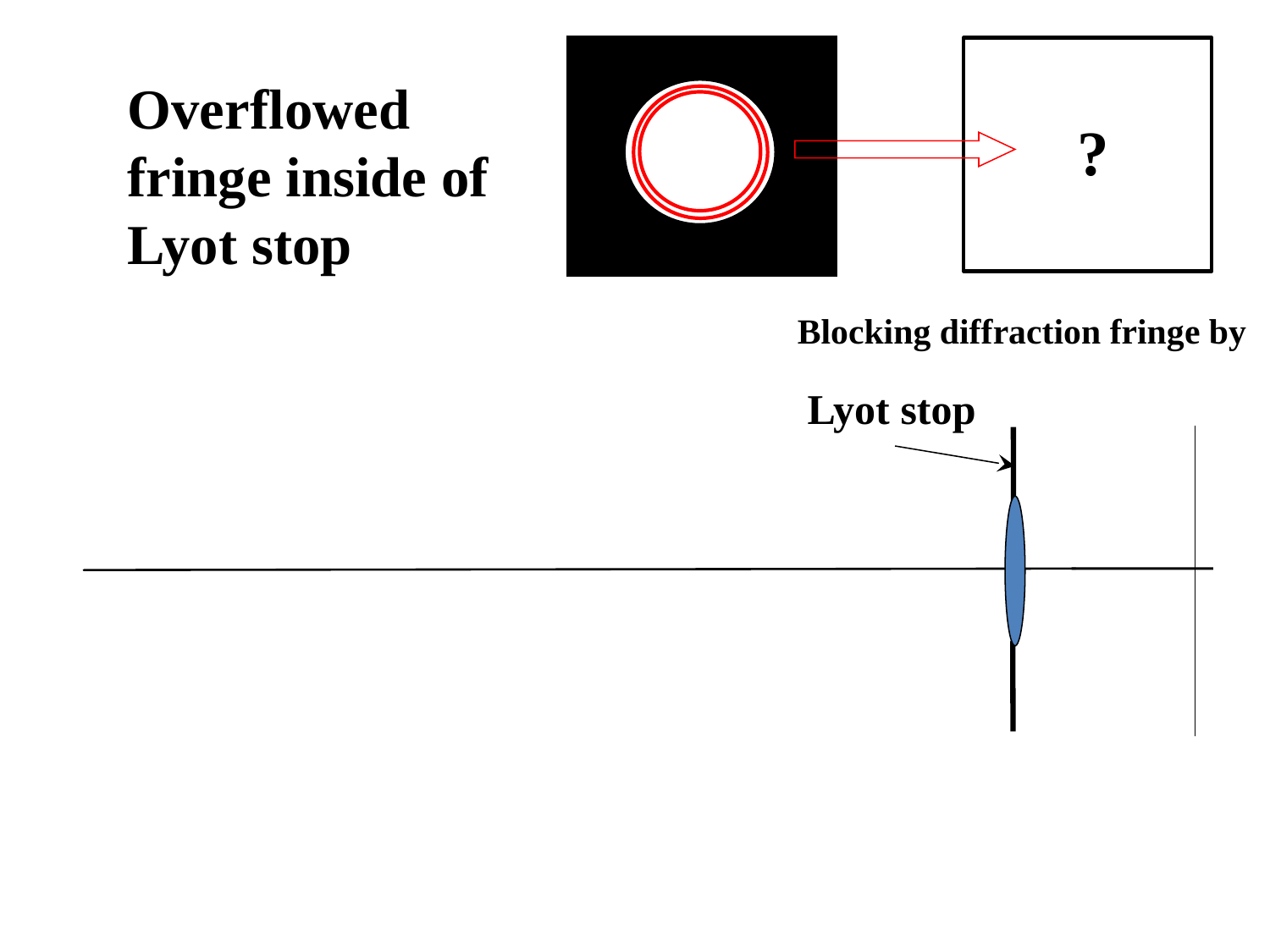

?

Overflowed fringe inside of Lyot stop
Blocking diffraction fringe by

Lyot stop